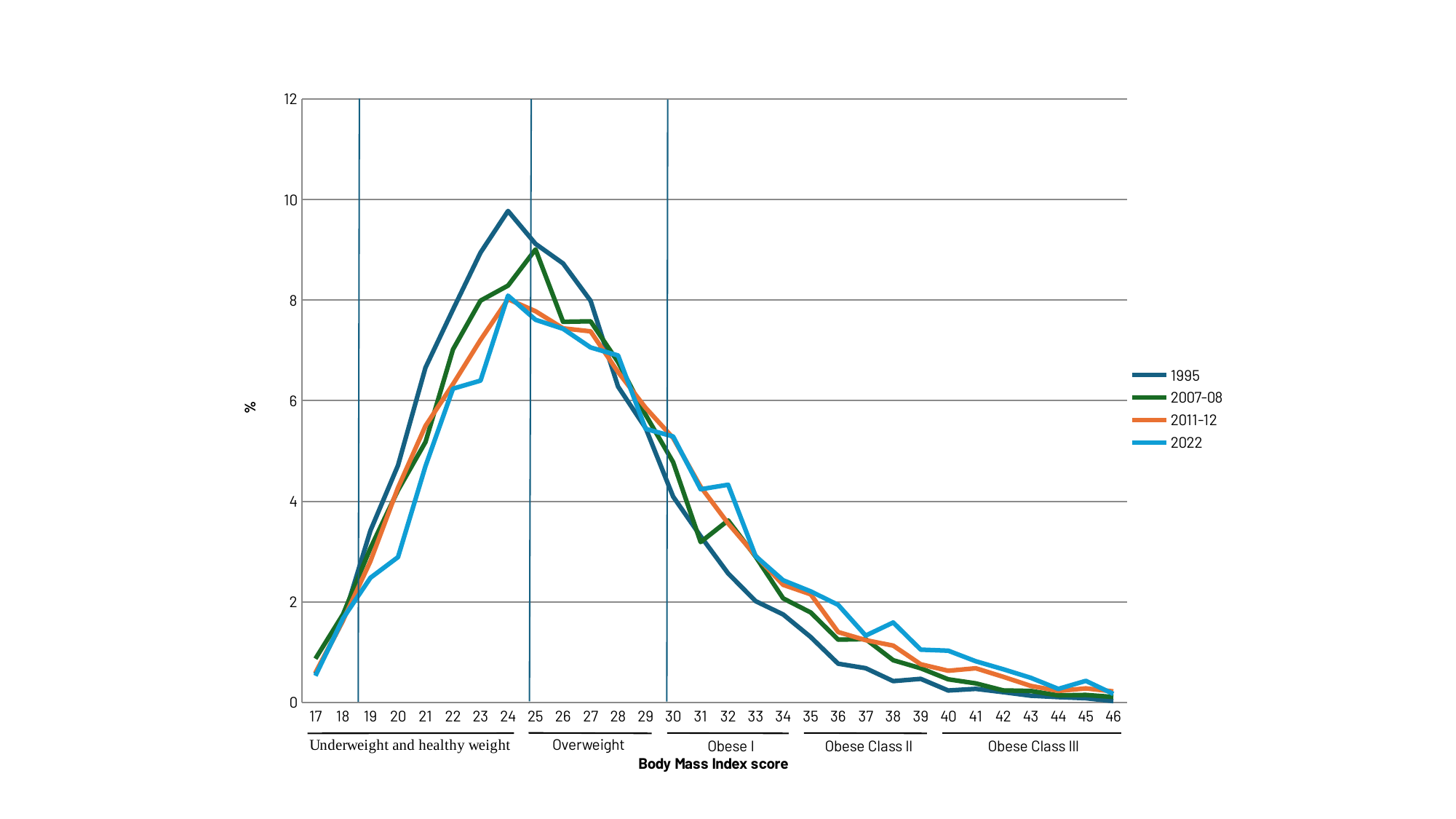

### Chart: Measured Body Mass Index, Persons aged 18+

| Category | 1995 | 2007-08 | 2011-12 | 2022 |
|---|---|---|---|---|
| 17 | 0.5695545993862741 | 0.87 | 0.59 | 0.53 |
| 18 | 1.6301114112471788 | 1.75 | 1.63 | 1.67 |
| 19 | 3.4183234818548507 | 3.07 | 2.81 | 2.48 |
| 20 | 4.714108457603889 | 4.22 | 4.27 | 2.89 |
| 21 | 6.659938566119407 | 5.18 | 5.5 | 4.7 |
| 22 | 7.81383283479048 | 7.02 | 6.33 | 6.24 |
| 23 | 8.946369189017467 | 7.99 | 7.21 | 6.4 |
| 24 | 9.773919427804005 | 8.29 | 8.02 | 8.09 |
| 25 | 9.120258464471668 | 9.01 | 7.78 | 7.61 |
| 26 | 8.73008583231019 | 7.57 | 7.44 | 7.43 |
| 27 | 7.987645503664897 | 7.58 | 7.38 | 7.06 |
| 28 | 6.2799699303853025 | 6.77 | 6.57 | 6.9 |
| 29 | 5.457192281519375 | 5.72 | 5.86 | 5.44 |
| 30 | 4.093817320425941 | 4.78 | 5.26 | 5.29 |
| 31 | 3.306700034449979 | 3.19 | 4.29 | 4.24 |
| 32 | 2.5659756931918736 | 3.62 | 3.56 | 4.33 |
| 33 | 2.0143623547912703 | 2.9 | 2.92 | 2.91 |
| 34 | 1.7506748465129718 | 2.07 | 2.34 | 2.43 |
| 35 | 1.3017219856823834 | 1.79 | 2.15 | 2.21 |
| 36 | 0.7712827059343823 | 1.25 | 1.4 | 1.94 |
| 37 | 0.6818828273251687 | 1.26 | 1.24 | 1.33 |
| 38 | 0.42490605543604504 | 0.84 | 1.13 | 1.59 |
| 39 | 0.4699200817177708 | 0.68 | 0.76 | 1.05 |
| 40 | 0.2381162319460316 | 0.46 | 0.63 | 1.03 |
| 41 | 0.2711413284913889 | 0.38 | 0.68 | 0.82 |
| 42 | 0.20473108447568428 | 0.24 | 0.51 | 0.66 |
| 43 | 0.13459776068242366 | 0.23 | 0.33 | 0.49 |
| 44 | 0.10638355734757073 | 0.14 | 0.23 | 0.27 |
| 45 | 0.08443577223913909 | 0.15 | 0.28 | 0.43 |
| 46 | 0.026475233973731145 | 0.11 | 0.22 | 0.17 |